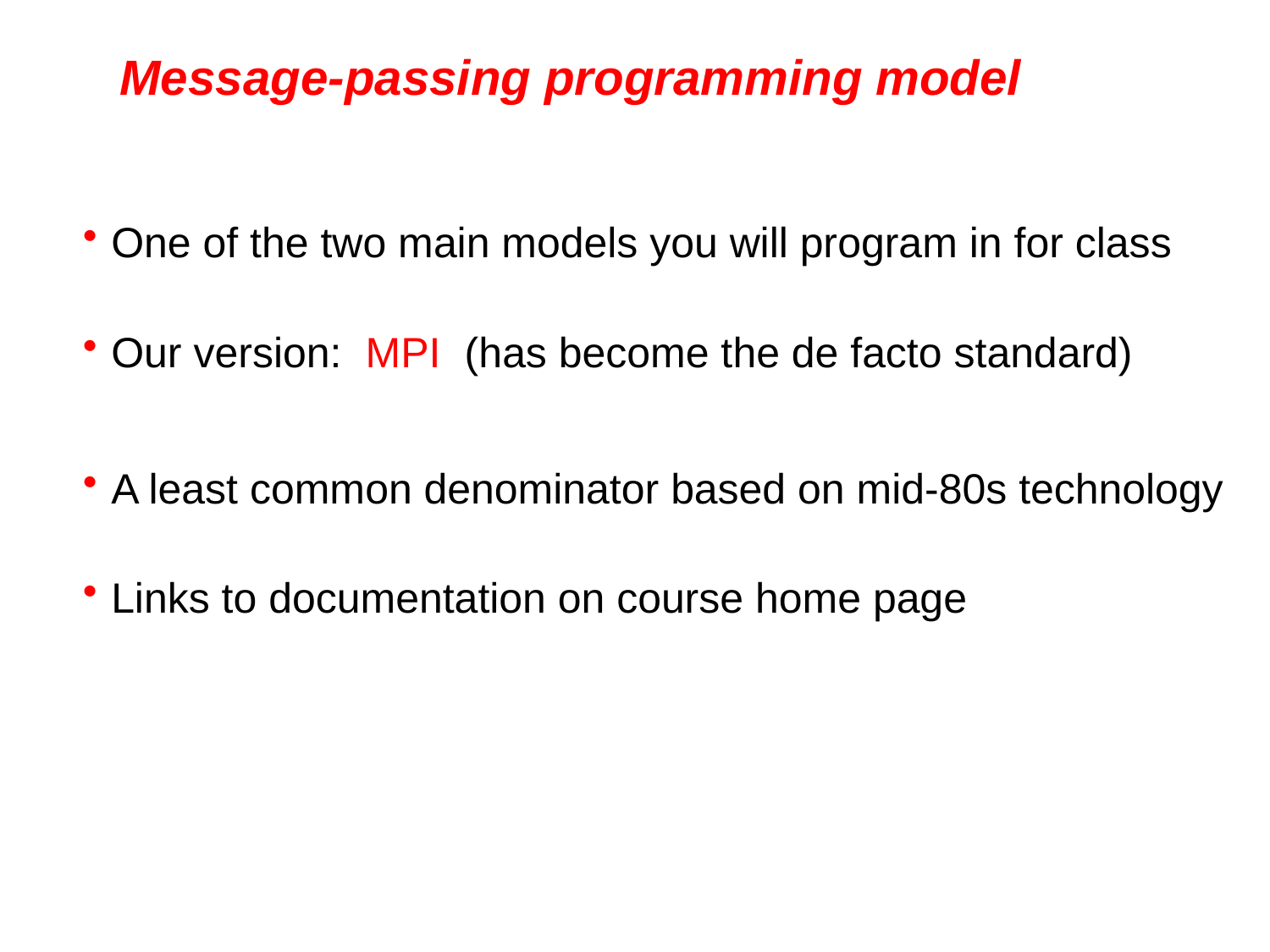

# Message-passing programming model
One of the two main models you will program in for class
Our version:  MPI  (has become the de facto standard)

A least common denominator based on mid-80s technology

Links to documentation on course home page